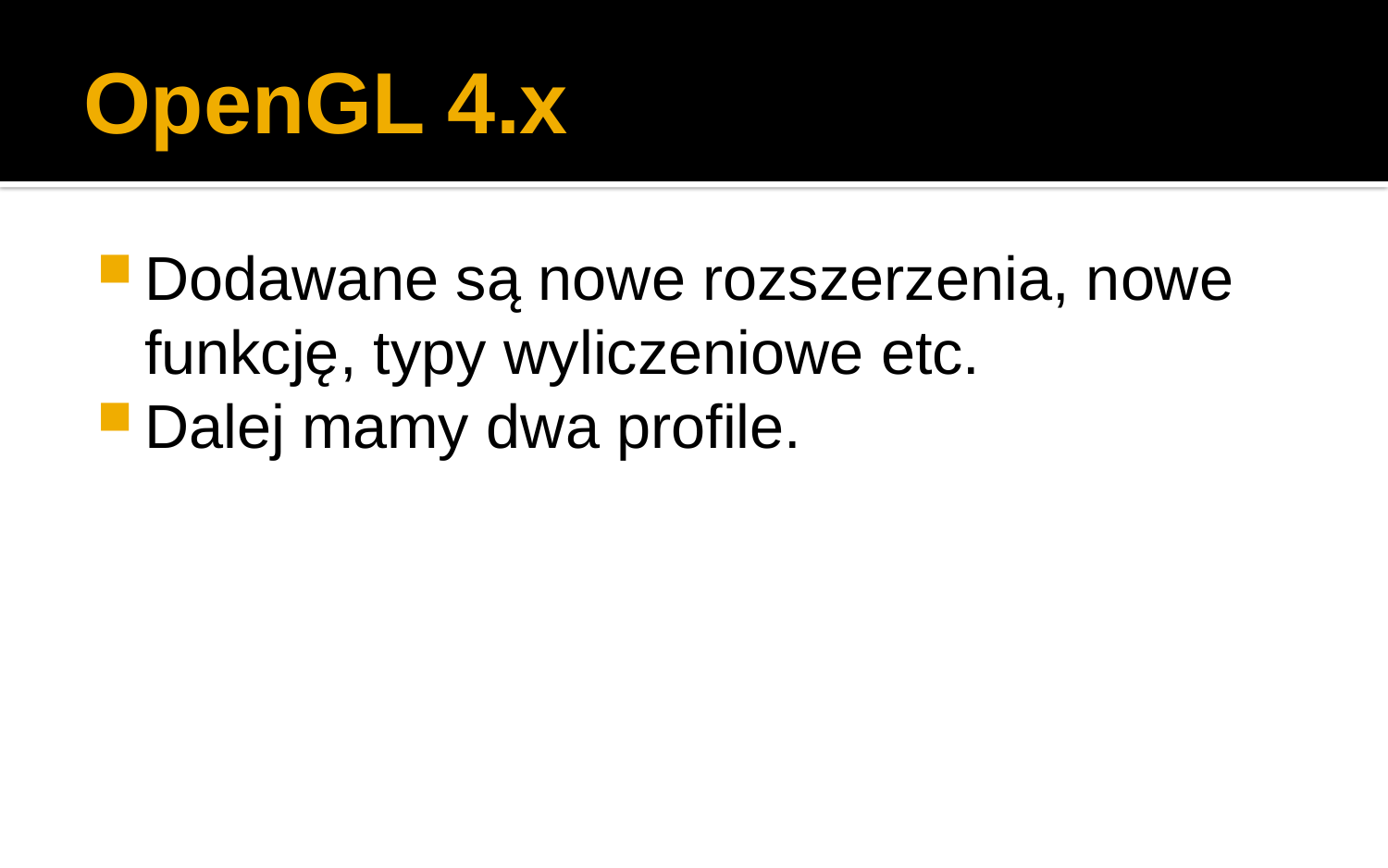

# OpenGL 4.x
Dodawane są nowe rozszerzenia, nowe funkcję, typy wyliczeniowe etc.
Dalej mamy dwa profile.